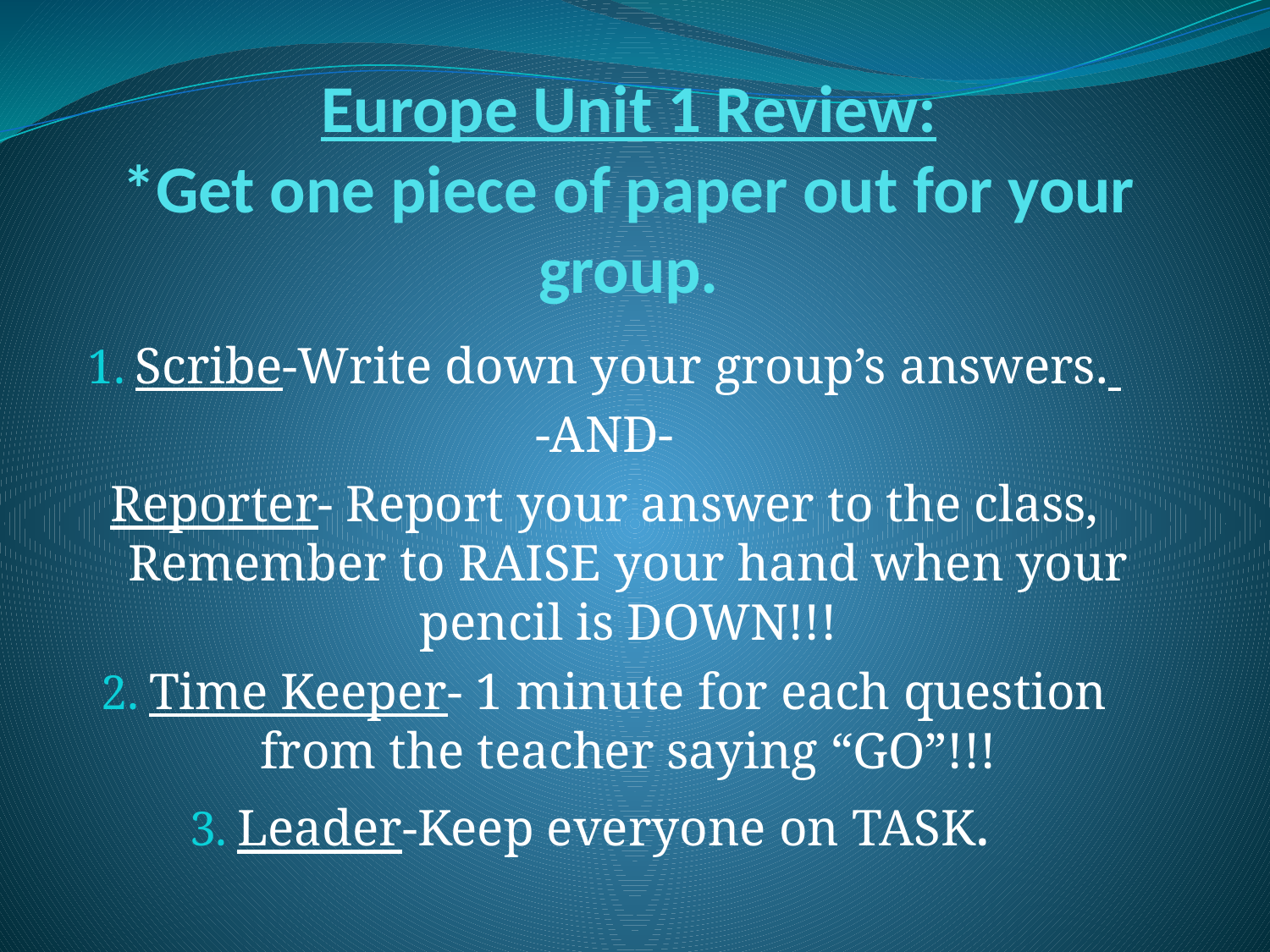

# Europe Unit 1 Review: *Get one piece of paper out for your group.
Scribe-Write down your group’s answers.
-AND-
Reporter- Report your answer to the class, Remember to RAISE your hand when your pencil is DOWN!!!
Time Keeper- 1 minute for each question from the teacher saying “GO”!!!
Leader-Keep everyone on TASK.